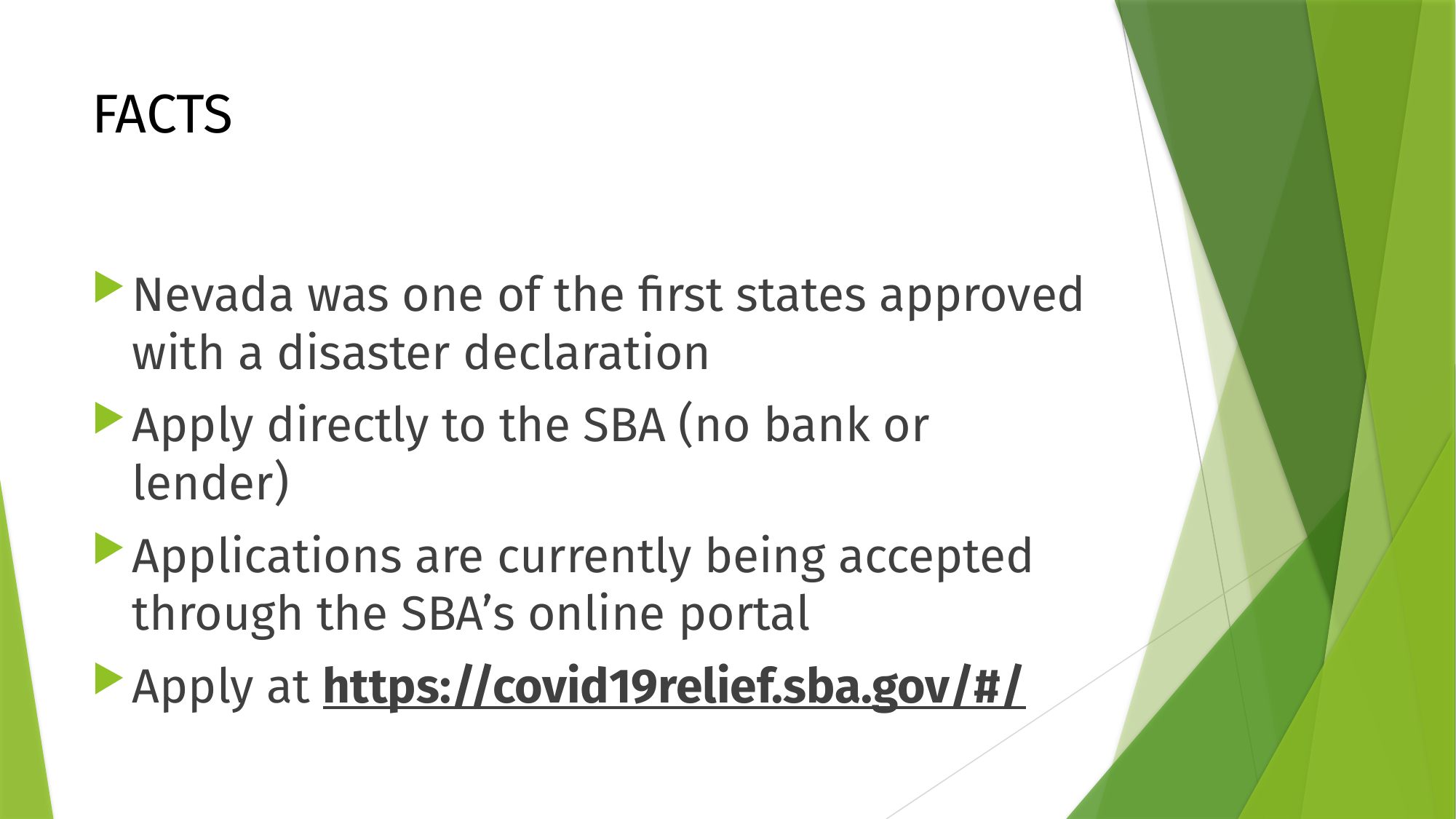

# FACTS
Nevada was one of the first states approved with a disaster declaration
Apply directly to the SBA (no bank or lender)
Applications are currently being accepted through the SBA’s online portal
Apply at https://covid19relief.sba.gov/#/